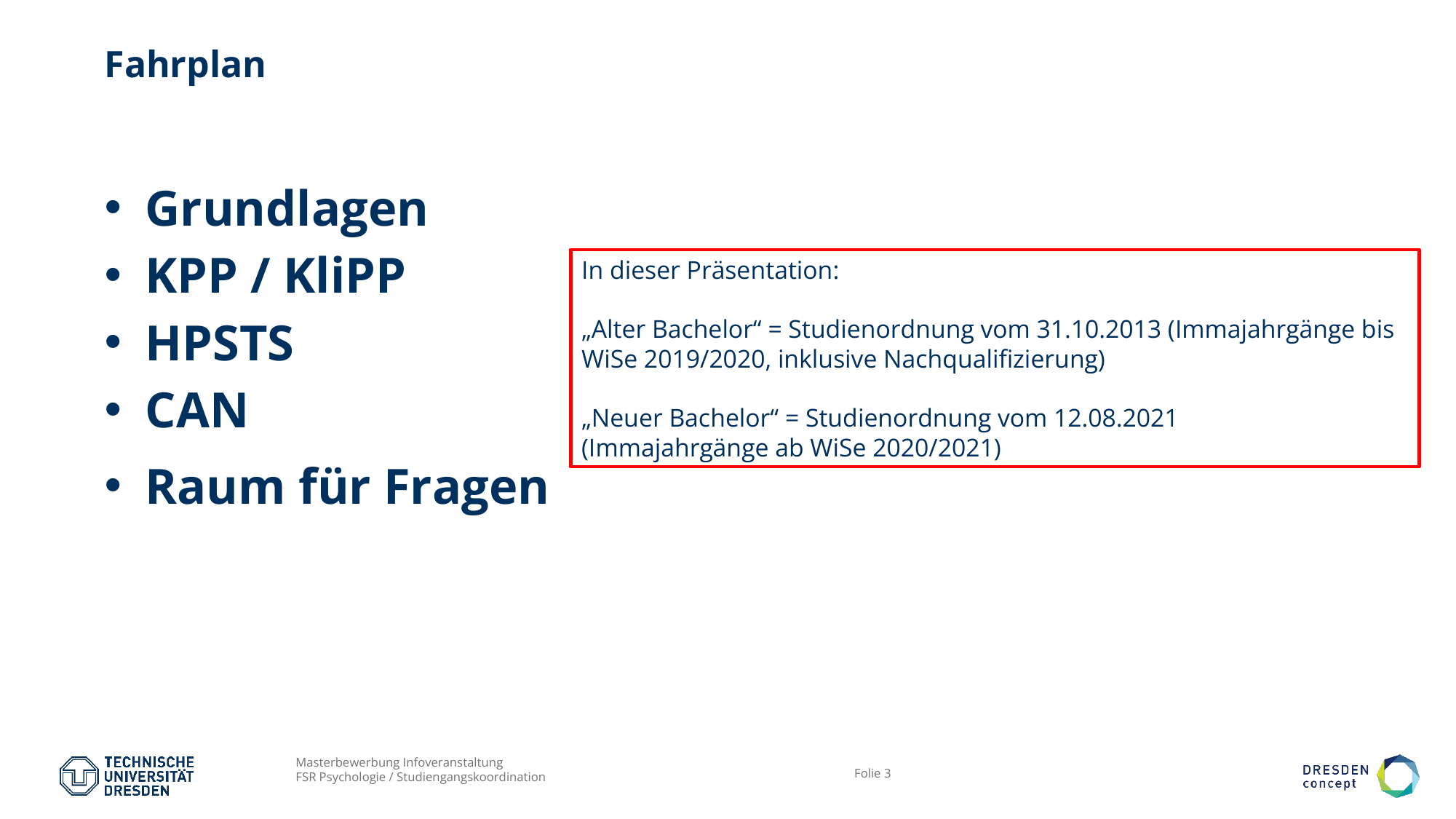

# Fahrplan
Grundlagen
KPP / KliPP
HPSTS
CAN
Raum für Fragen
In dieser Präsentation:

„Alter Bachelor“ = Studienordnung vom 31.10.2013 (Immajahrgänge bis WiSe 2019/2020, inklusive Nachqualifizierung)

„Neuer Bachelor“ = Studienordnung vom 12.08.2021
(Immajahrgänge ab WiSe 2020/2021)